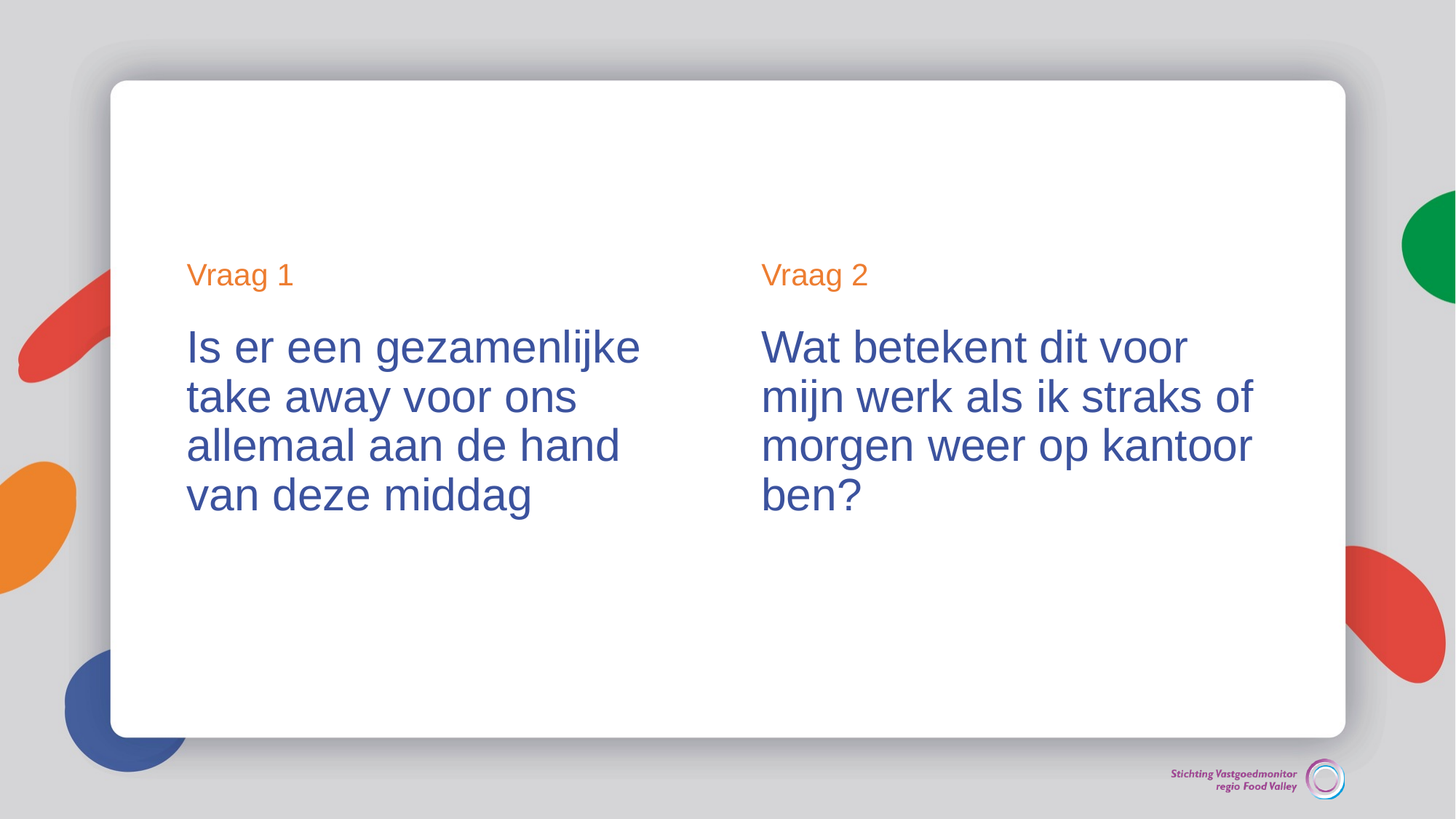

Vraag 1
Vraag 2
Is er een gezamenlijke take away voor ons allemaal aan de hand van deze middag
Wat betekent dit voor mijn werk als ik straks of morgen weer op kantoor ben?